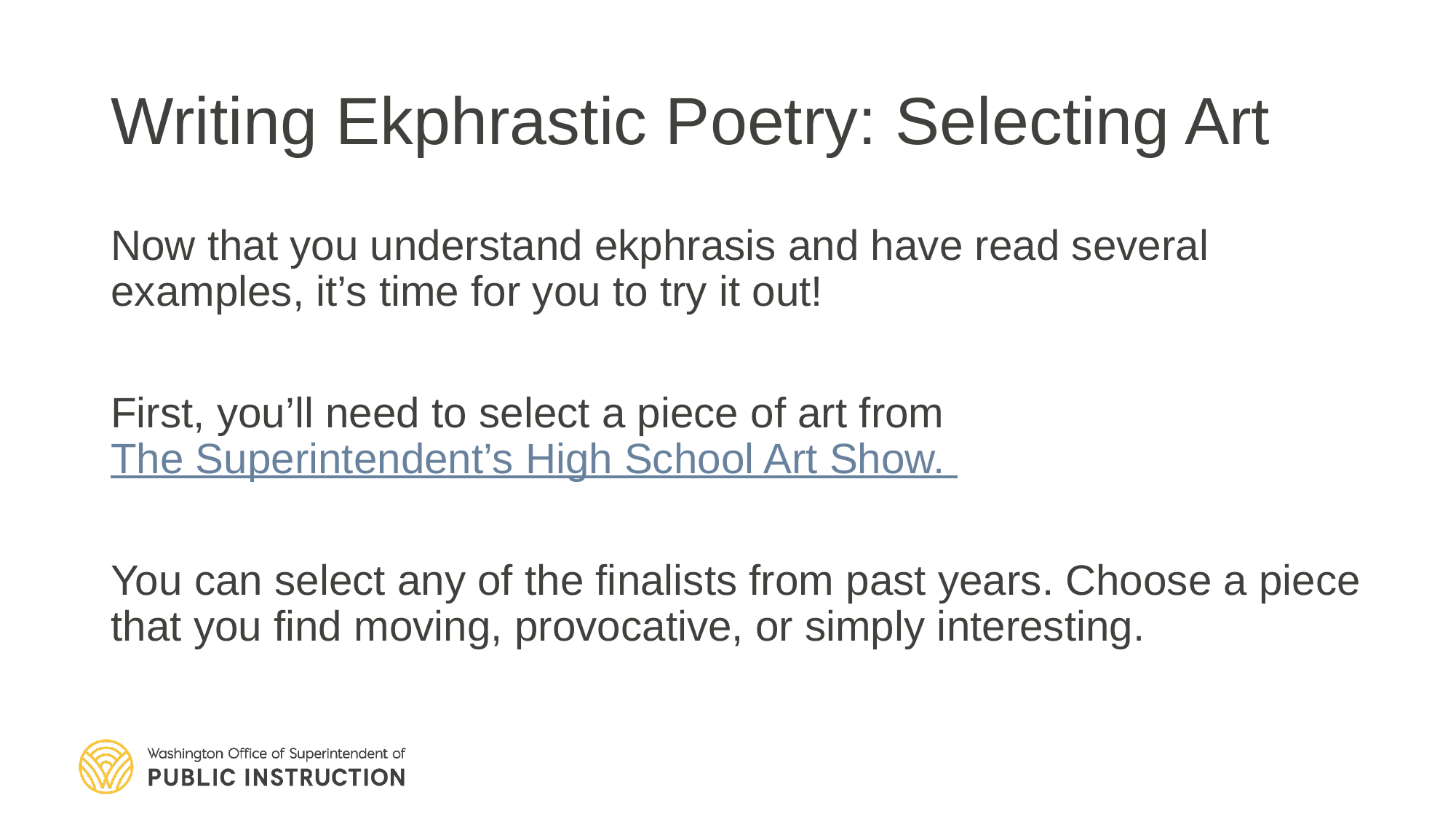

# Writing Ekphrastic Poetry: Selecting Art
Now that you understand ekphrasis and have read several examples, it’s time for you to try it out!

First, you’ll need to select a piece of art from The Superintendent’s High School Art Show.

You can select any of the finalists from past years. Choose a piece that you find moving, provocative, or simply interesting.